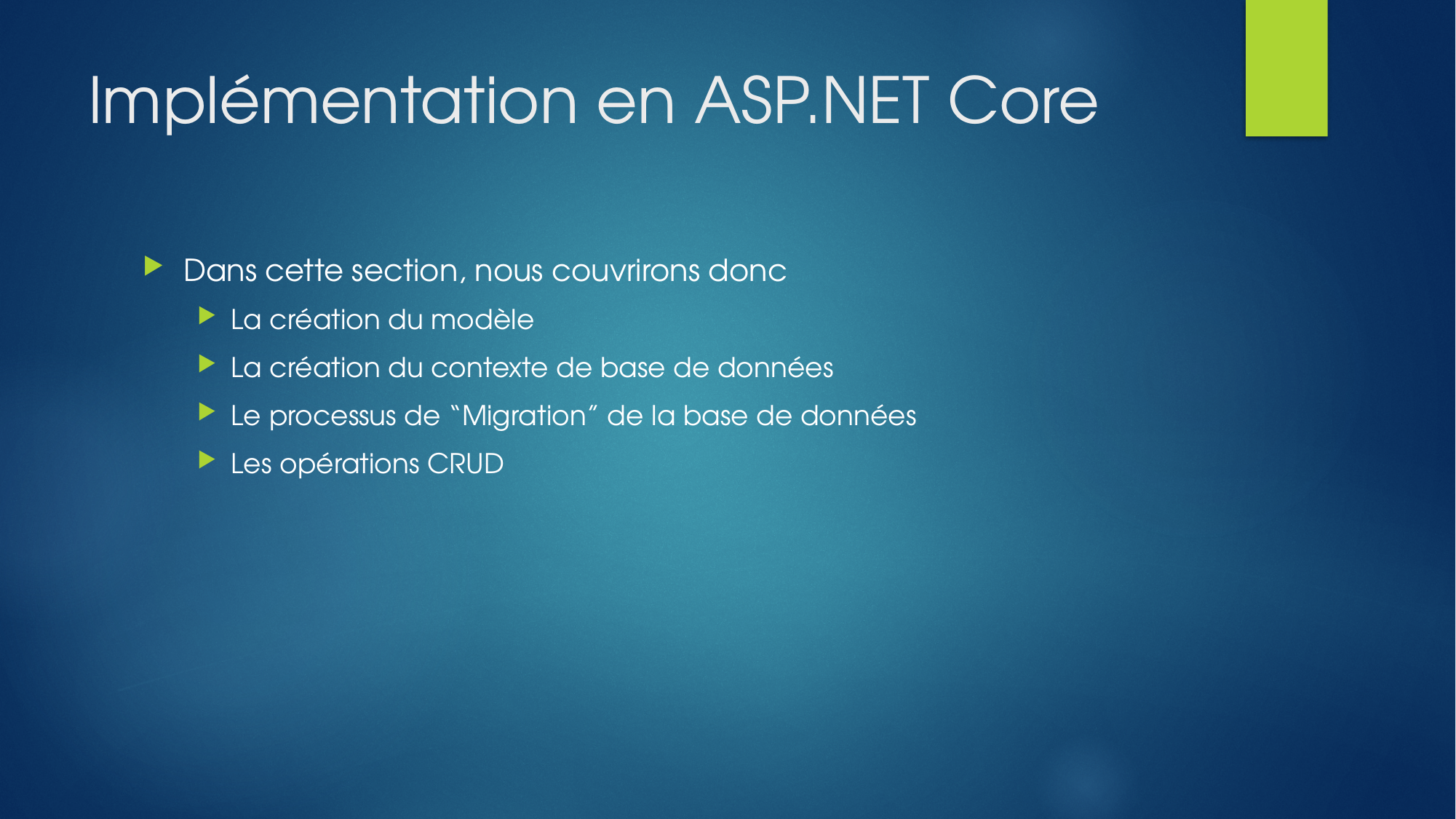

# Implémentation en ASP.NET Core
Dans cette section, nous couvrirons donc
La création du modèle
La création du contexte de base de données
Le processus de “Migration” de la base de données
Les opérations CRUD